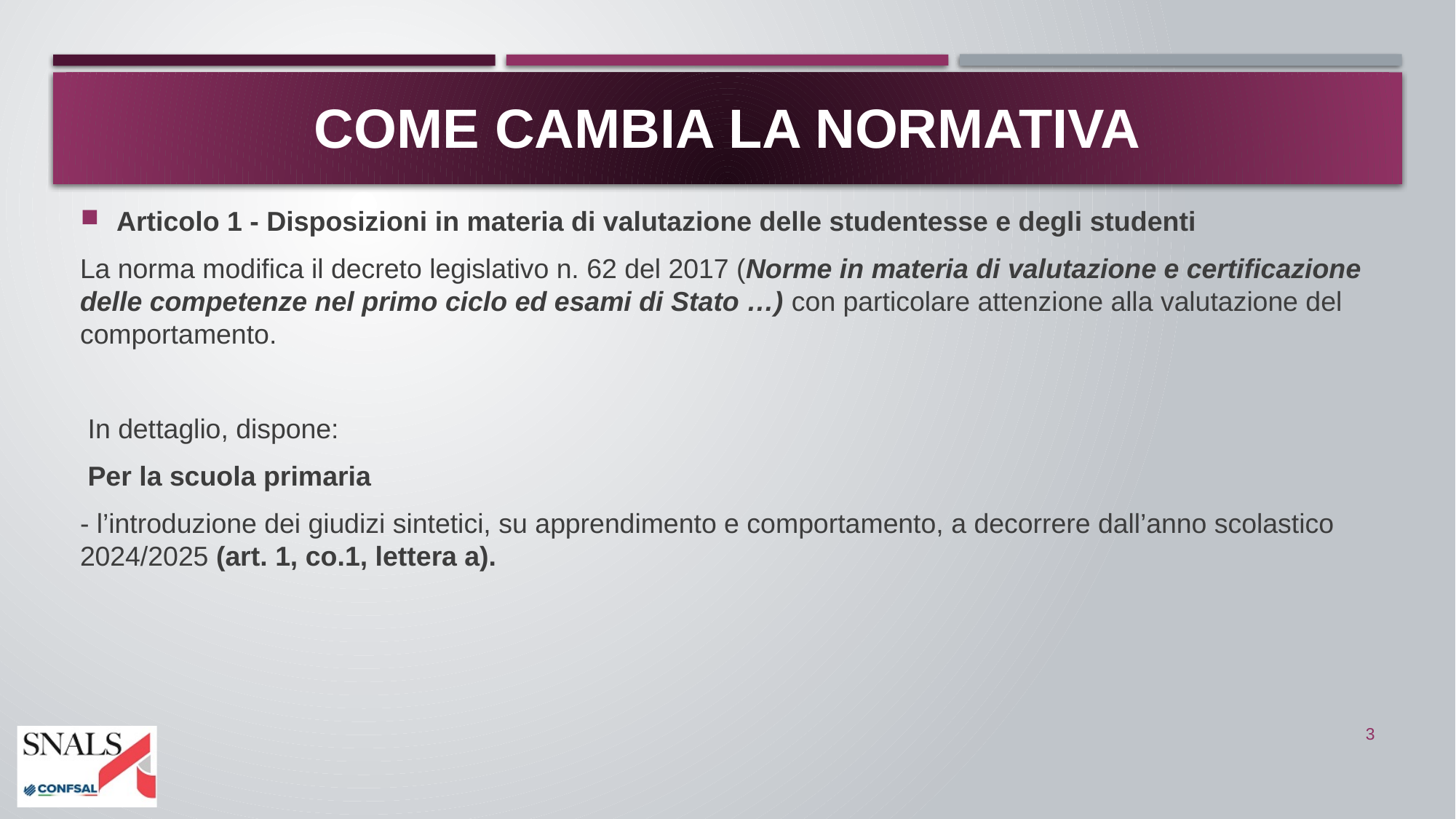

# COME CAMBIA LA NORMATIVA
Articolo 1 - Disposizioni in materia di valutazione delle studentesse e degli studenti
La norma modifica il decreto legislativo n. 62 del 2017 (Norme in materia di valutazione e certificazione delle competenze nel primo ciclo ed esami di Stato …) con particolare attenzione alla valutazione del comportamento.

 In dettaglio, dispone:
 Per la scuola primaria
- l’introduzione dei giudizi sintetici, su apprendimento e comportamento, a decorrere dall’anno scolastico 2024/2025 (art. 1, co.1, lettera a).

3